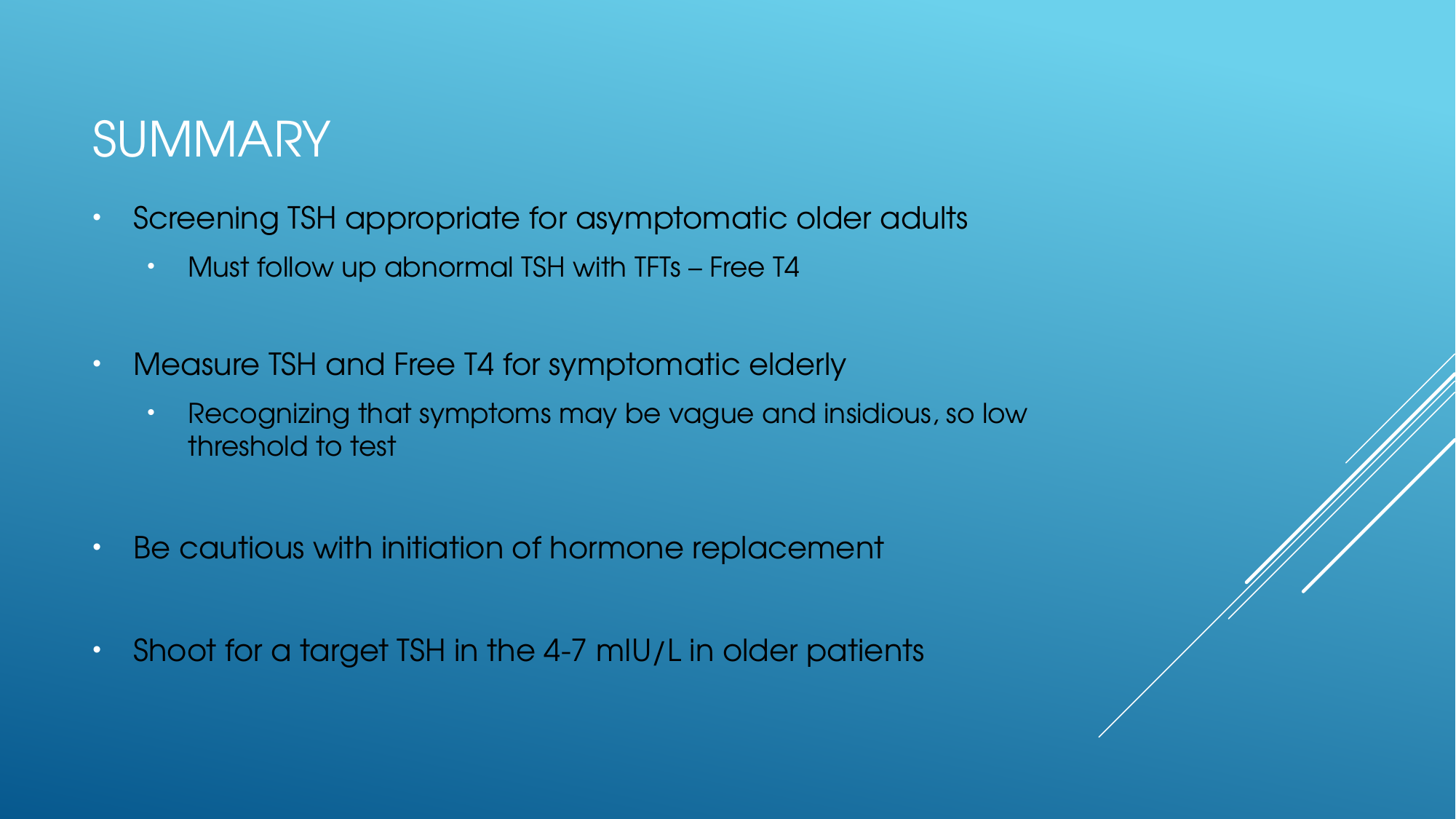

# summary
Screening TSH appropriate for asymptomatic older adults
Must follow up abnormal TSH with TFTs – Free T4

Measure TSH and Free T4 for symptomatic elderly
Recognizing that symptoms may be vague and insidious, so low threshold to test

Be cautious with initiation of hormone replacement

Shoot for a target TSH in the 4-7 mIU/L in older patients